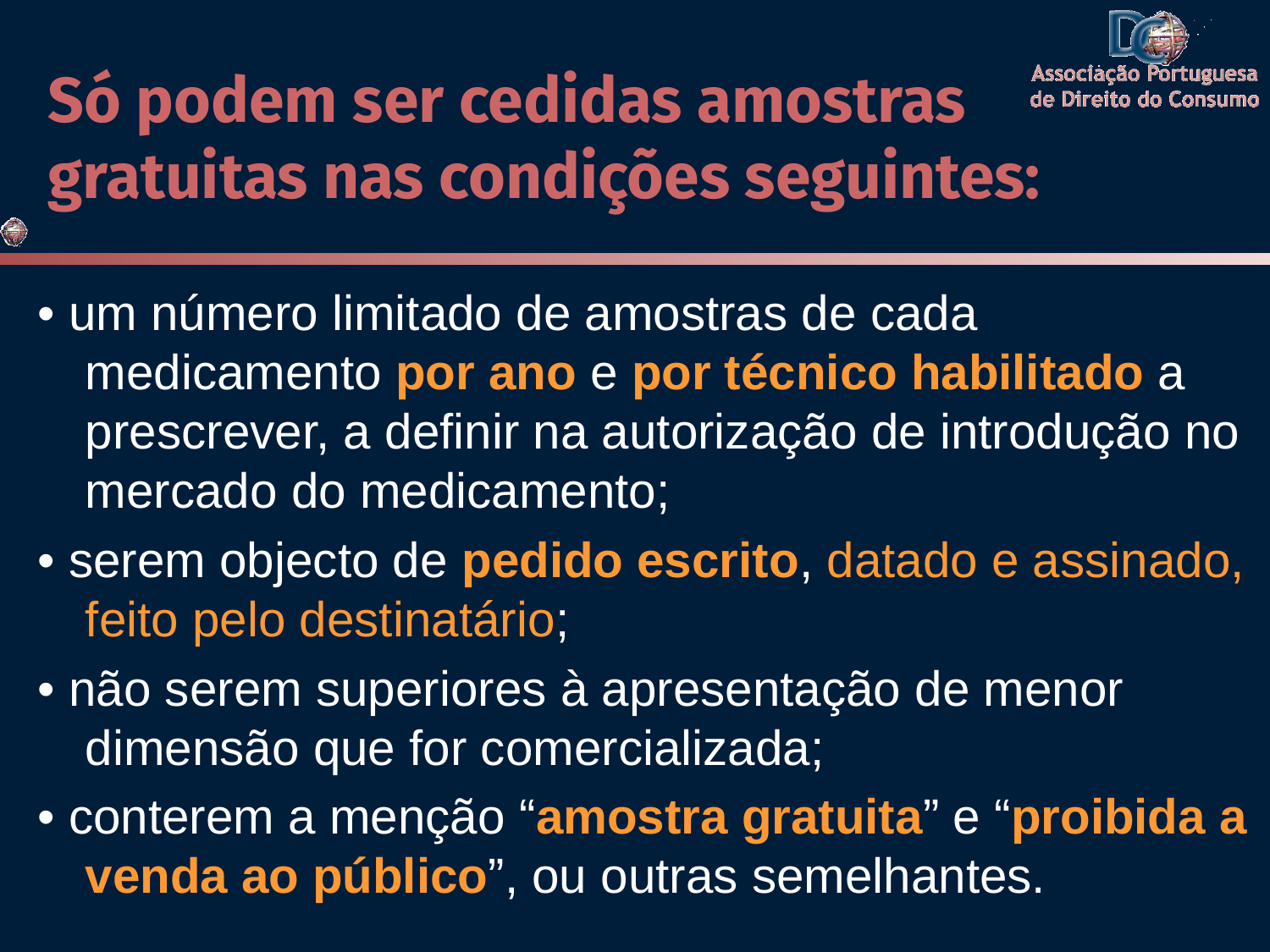

# Só podem ser cedidas amostras gratuitas nas condições seguintes:
• um número limitado de amostras de cada medicamento por ano e por técnico habilitado a prescrever, a definir na autorização de introdução no mercado do medicamento;
• serem objecto de pedido escrito, datado e assinado, feito pelo destinatário;
• não serem superiores à apresentação de menor dimensão que for comercializada;
• conterem a menção “amostra gratuita” e “proibida a venda ao público”, ou outras semelhantes.